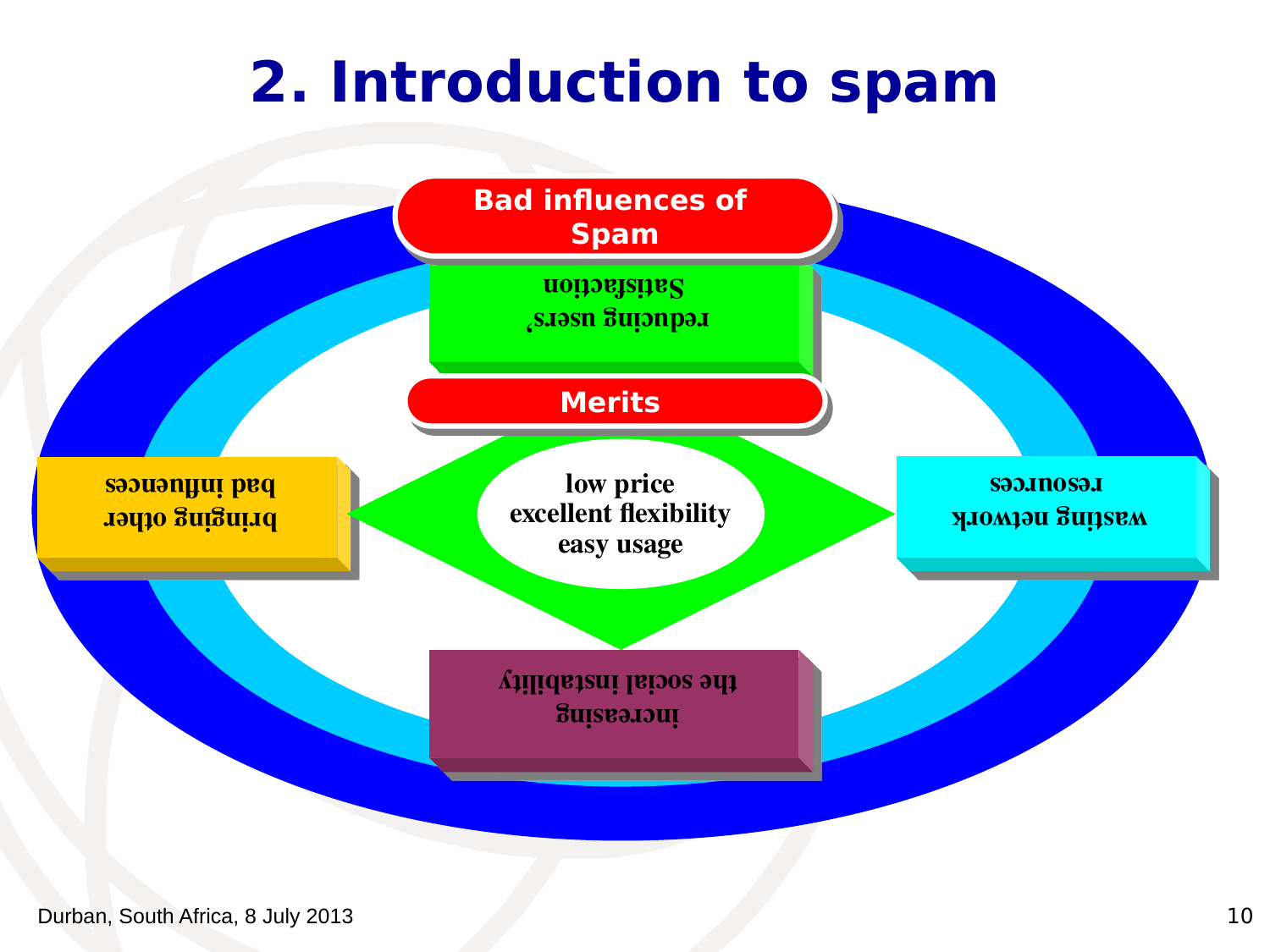

# 2. Introduction to spam
Bad influences of
Spam
reducing users’
Satisfaction

bringing other
bad influences
wasting network
resources
increasing
the social instability
Merits

low price
excellent flexibility
easy usage
Durban, South Africa, 8 July 2013
10